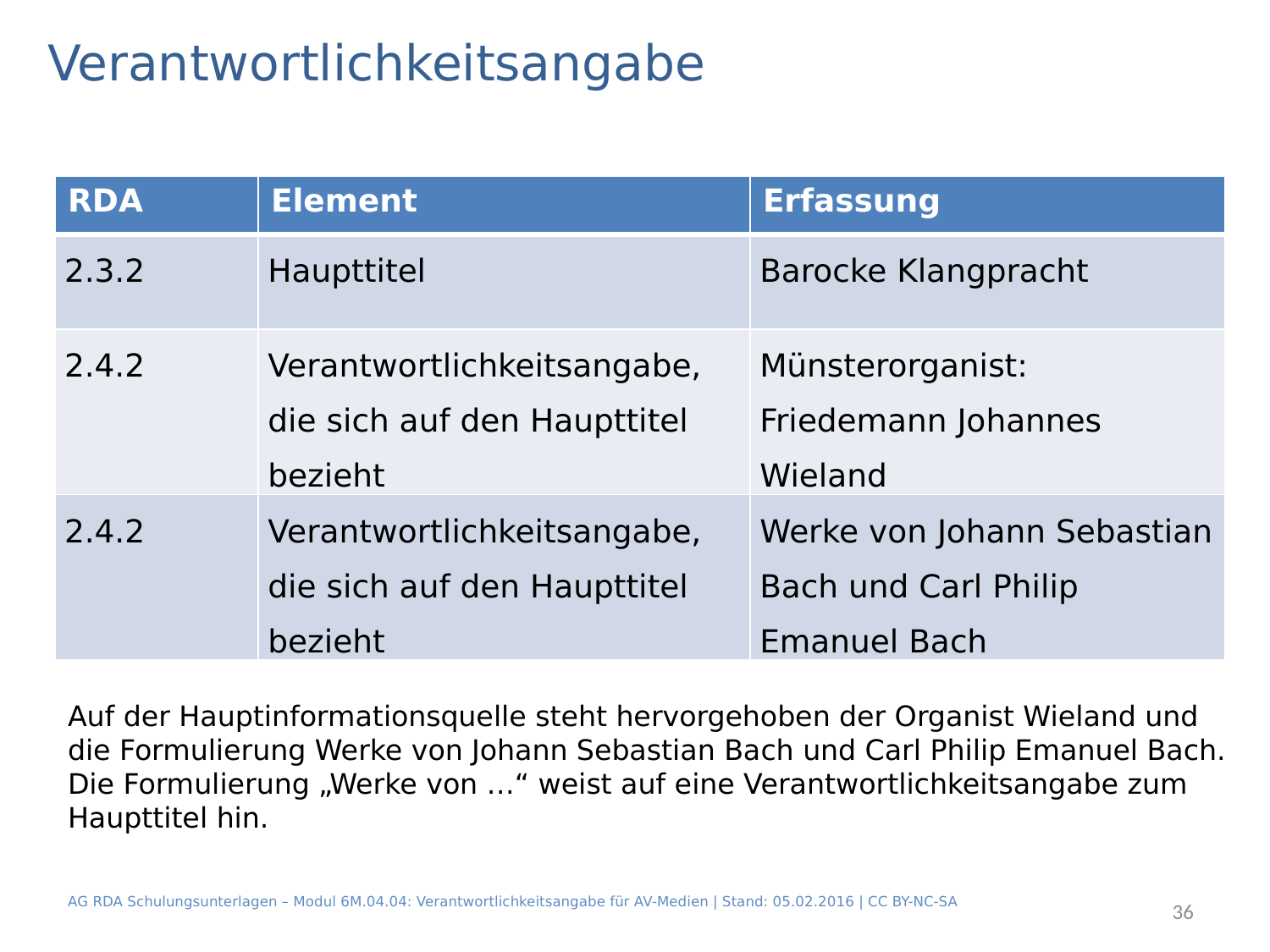

# Verantwortlichkeitsangabe
| RDA | Element | Erfassung |
| --- | --- | --- |
| 2.3.2 | Haupttitel | Barocke Klangpracht |
| 2.4.2 | Verantwortlichkeitsangabe, die sich auf den Haupttitel bezieht | Münsterorganist: Friedemann Johannes Wieland |
| 2.4.2 | Verantwortlichkeitsangabe, die sich auf den Haupttitel bezieht | Werke von Johann Sebastian Bach und Carl Philip Emanuel Bach |
Auf der Hauptinformationsquelle steht hervorgehoben der Organist Wieland und die Formulierung Werke von Johann Sebastian Bach und Carl Philip Emanuel Bach. Die Formulierung „Werke von …“ weist auf eine Verantwortlichkeitsangabe zum Haupttitel hin.

AG RDA Schulungsunterlagen – Modul 6M.04.04: Verantwortlichkeitsangabe für AV-Medien | Stand: 05.02.2016 | CC BY-NC-SA
36